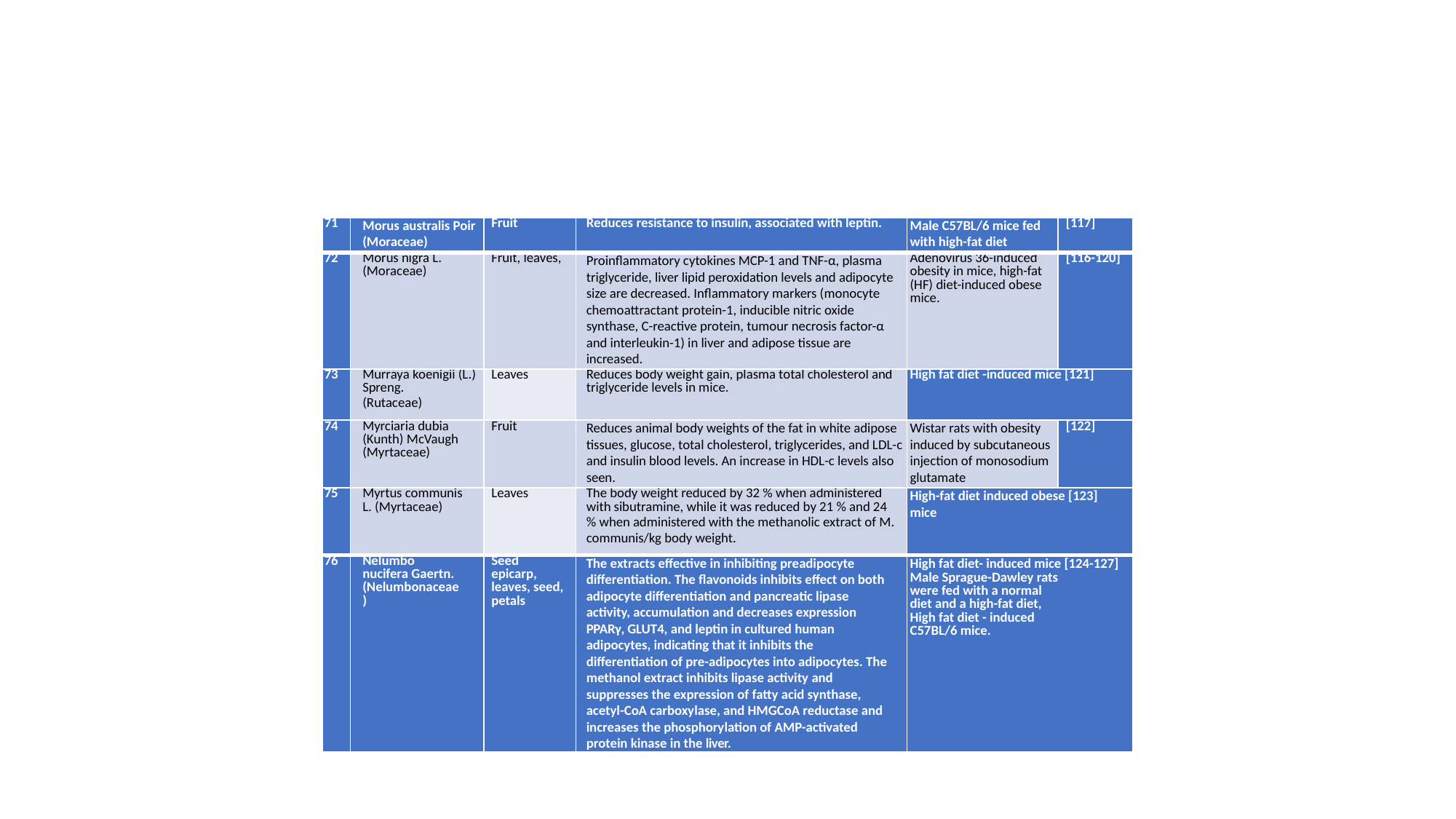

#
| 71 | Morus australis Poir (Moraceae) | Fruit | Reduces resistance to insulin, associated with leptin. | Male C57BL/6 mice fed with high-fat diet | [117] |
| --- | --- | --- | --- | --- | --- |
| 72 | Morus nigra L. (Moraceae) | Fruit, leaves, | Proinflammatory cytokines MCP-1 and TNF-α, plasma triglyceride, liver lipid peroxidation levels and adipocyte size are decreased. Inflammatory markers (monocyte chemoattractant protein-1, inducible nitric oxide synthase, C-reactive protein, tumour necrosis factor-α and interleukin-1) in liver and adipose tissue are increased. | Adenovirus 36-induced obesity in mice, high-fat (HF) diet-induced obese mice. | [116-120] |
| 73 | Murraya koenigii (L.) Spreng. (Rutaceae) | Leaves | Reduces body weight gain, plasma total cholesterol and triglyceride levels in mice. | High fat diet -induced mice [121] |  |
| 74 | Myrciaria dubia (Kunth) McVaugh (Myrtaceae) | Fruit | Reduces animal body weights of the fat in white adipose tissues, glucose, total cholesterol, triglycerides, and LDL-c and insulin blood levels. An increase in HDL-c levels also seen. | Wistar rats with obesity induced by subcutaneous injection of monosodium glutamate | [122] |
| 75 | Myrtus communis L. (Myrtaceae) | Leaves | The body weight reduced by 32 % when administered with sibutramine, while it was reduced by 21 % and 24 % when administered with the methanolic extract of M. communis/kg body weight. | High-fat diet induced obese [123] mice |  |
| 76 | Nelumbo nucifera Gaertn. (Nelumbonaceae) | Seed epicarp, leaves, seed, petals | The extracts effective in inhibiting preadipocyte differentiation. The flavonoids inhibits effect on both adipocyte differentiation and pancreatic lipase activity, accumulation and decreases expression PPARγ, GLUT4, and leptin in cultured human adipocytes, indicating that it inhibits the differentiation of pre-adipocytes into adipocytes. The methanol extract inhibits lipase activity and suppresses the expression of fatty acid synthase, acetyl-CoA carboxylase, and HMGCoA reductase and increases the phosphorylation of AMP-activated protein kinase in the liver. | High fat diet- induced mice [124-127] Male Sprague-Dawley rats were fed with a normal diet and a high-fat diet, High fat diet - induced C57BL/6 mice. |  |